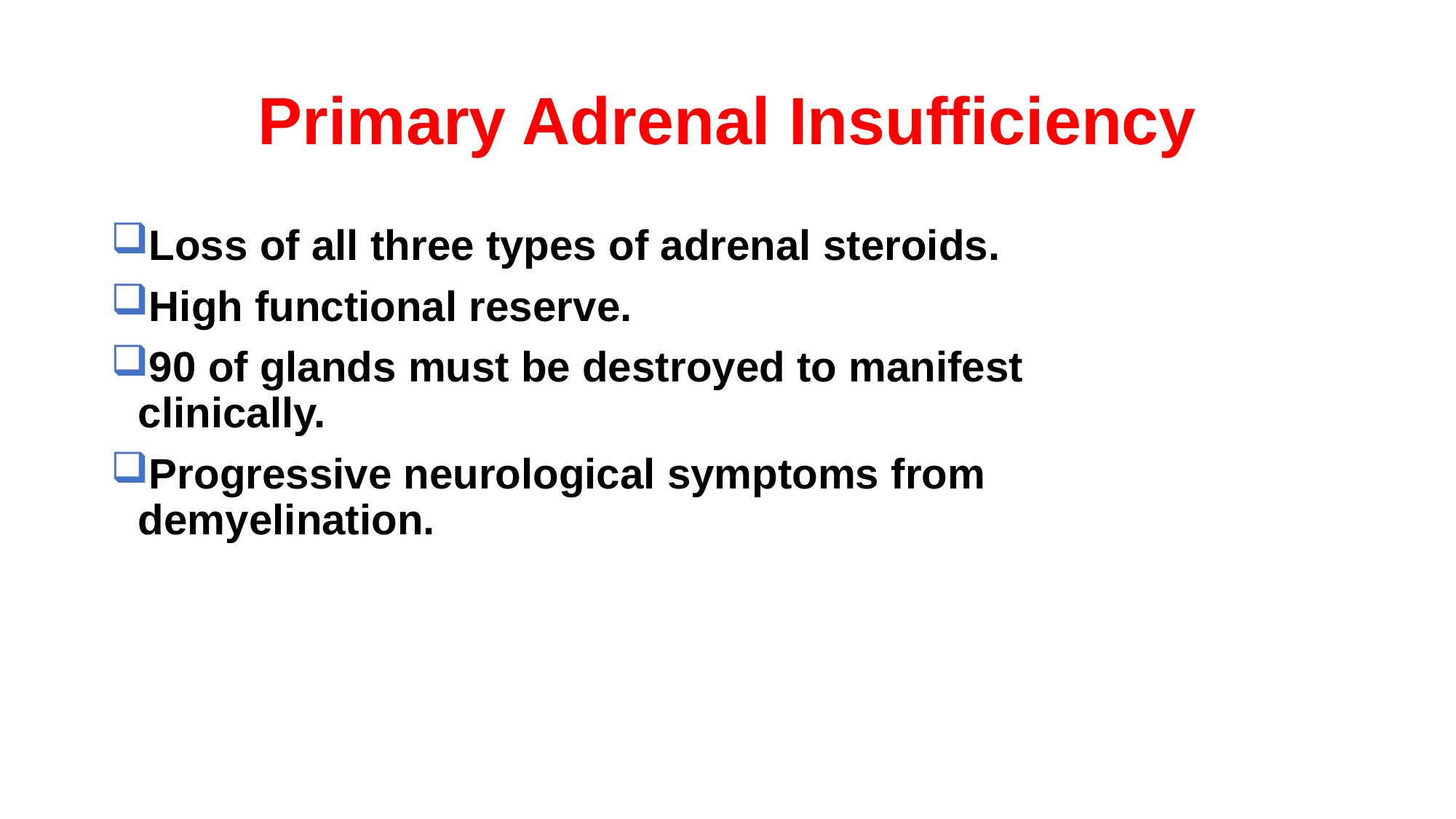

# Primary Adrenal Insufficiency
Loss of all three types of adrenal steroids.
High functional reserve.
90 of glands must be destroyed to manifest
clinically.
Progressive neurological symptoms from
demyelination.